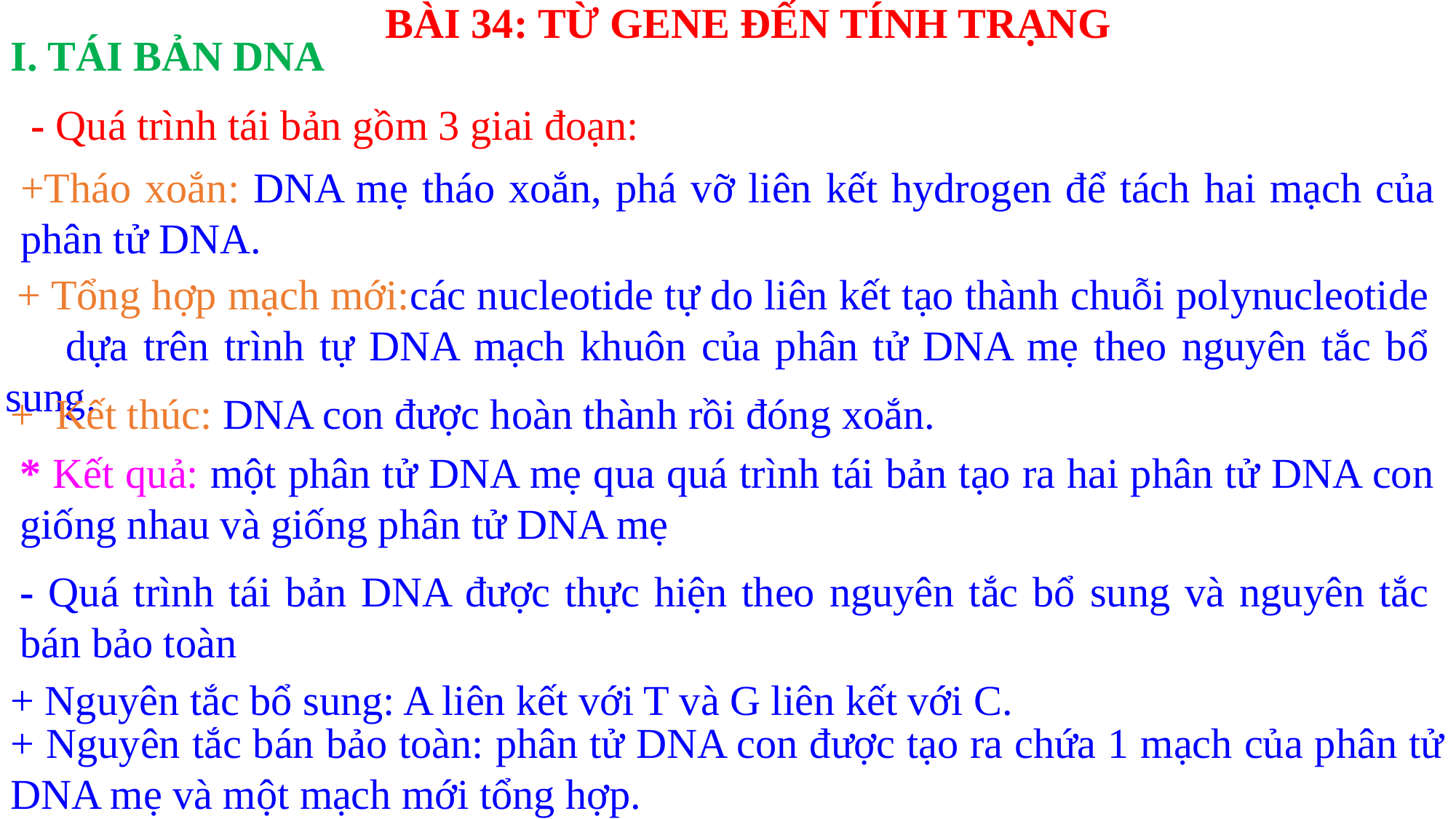

BÀI 34: TỪ GENE ĐẾN TÍNH TRẠNG
I. TÁI BẢN DNA
- Quá trình tái bản gồm 3 giai đoạn:

+Tháo xoắn: DNA mẹ tháo xoắn, phá vỡ liên kết hydrogen để tách hai mạch của phân tử DNA.
 + Tổng hợp mạch mới:các nucleotide tự do liên kết tạo thành chuỗi polynucleotide     dựa trên trình tự DNA mạch khuôn của phân tử DNA mẹ theo nguyên tắc bổ sung.
+  Kết thúc: DNA con được hoàn thành rồi đóng xoắn.
* Kết quả: một phân tử DNA mẹ qua quá trình tái bản tạo ra hai phân tử DNA con giống nhau và giống phân tử DNA mẹ
- Quá trình tái bản DNA được thực hiện theo nguyên tắc bổ sung và nguyên tắc bán bảo toàn
+ Nguyên tắc bổ sung: A liên kết với T và G liên kết với C.
+ Nguyên tắc bán bảo toàn: phân tử DNA con được tạo ra chứa 1 mạch của phân tử DNA mẹ và một mạch mới tổng hợp.